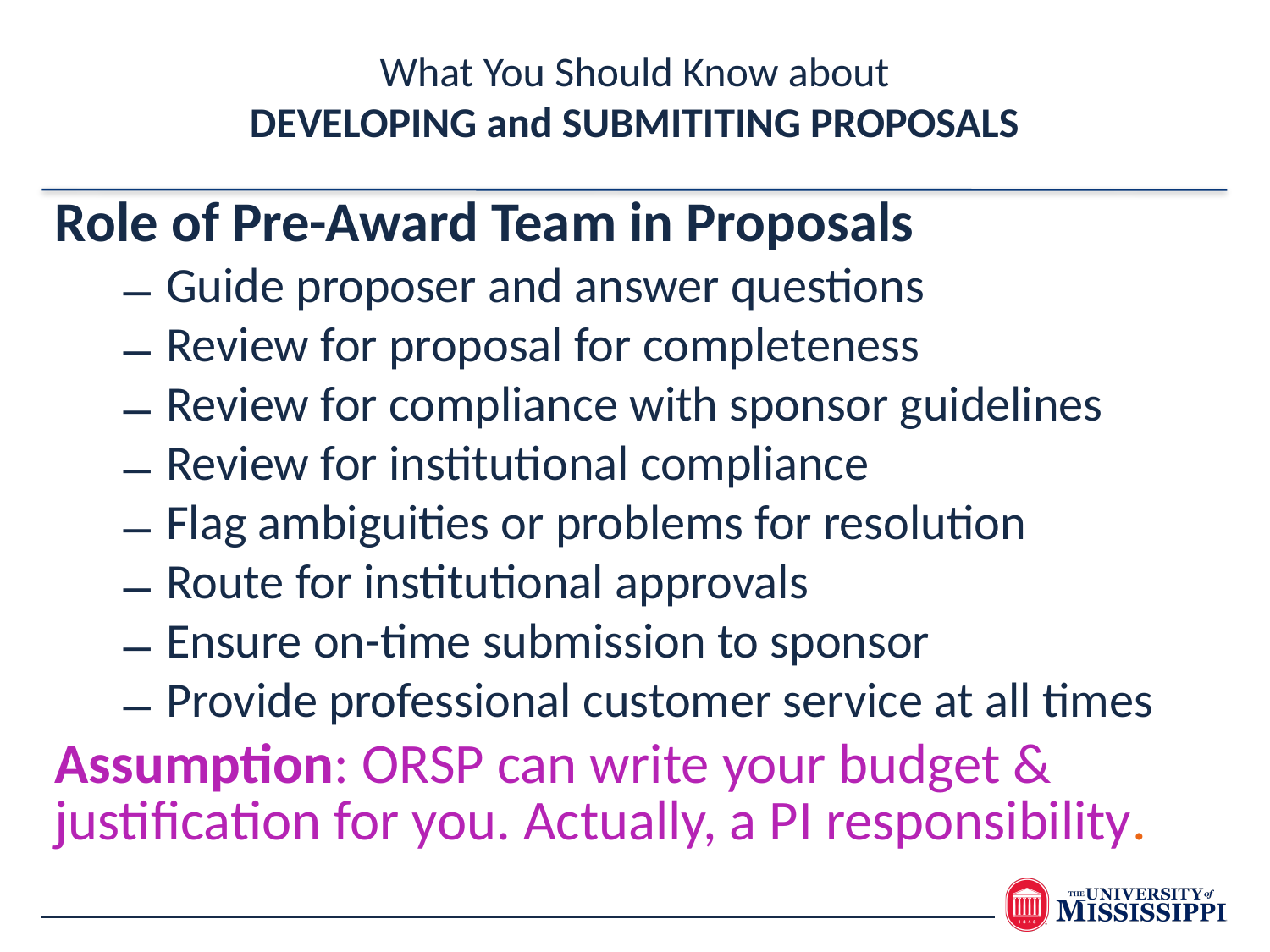

What You Should Know about
DEVELOPING and SUBMITITING PROPOSALS

Role of Pre-Award Team in Proposals
Guide proposer and answer questions
Review for proposal for completeness
Review for compliance with sponsor guidelines
Review for institutional compliance
Flag ambiguities or problems for resolution
Route for institutional approvals
Ensure on-time submission to sponsor
Provide professional customer service at all times
Assumption: ORSP can write your budget & justification for you. Actually, a PI responsibility.